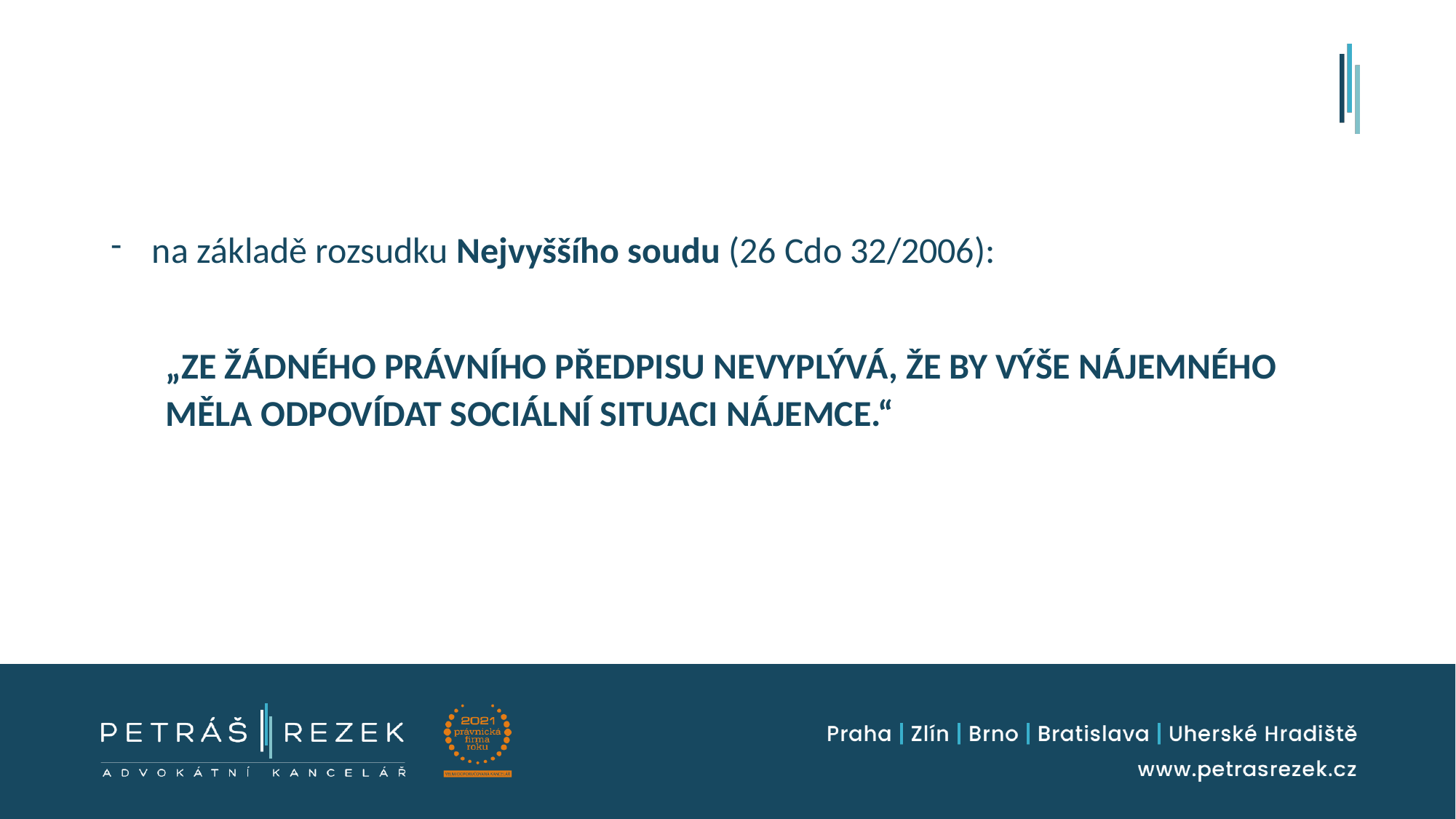

#
na základě rozsudku Nejvyššího soudu (26 Cdo 32/2006):

„ZE ŽÁDNÉHO PRÁVNÍHO PŘEDPISU NEVYPLÝVÁ, ŽE BY VÝŠE NÁJEMNÉHO MĚLA ODPOVÍDAT SOCIÁLNÍ SITUACI NÁJEMCE.“